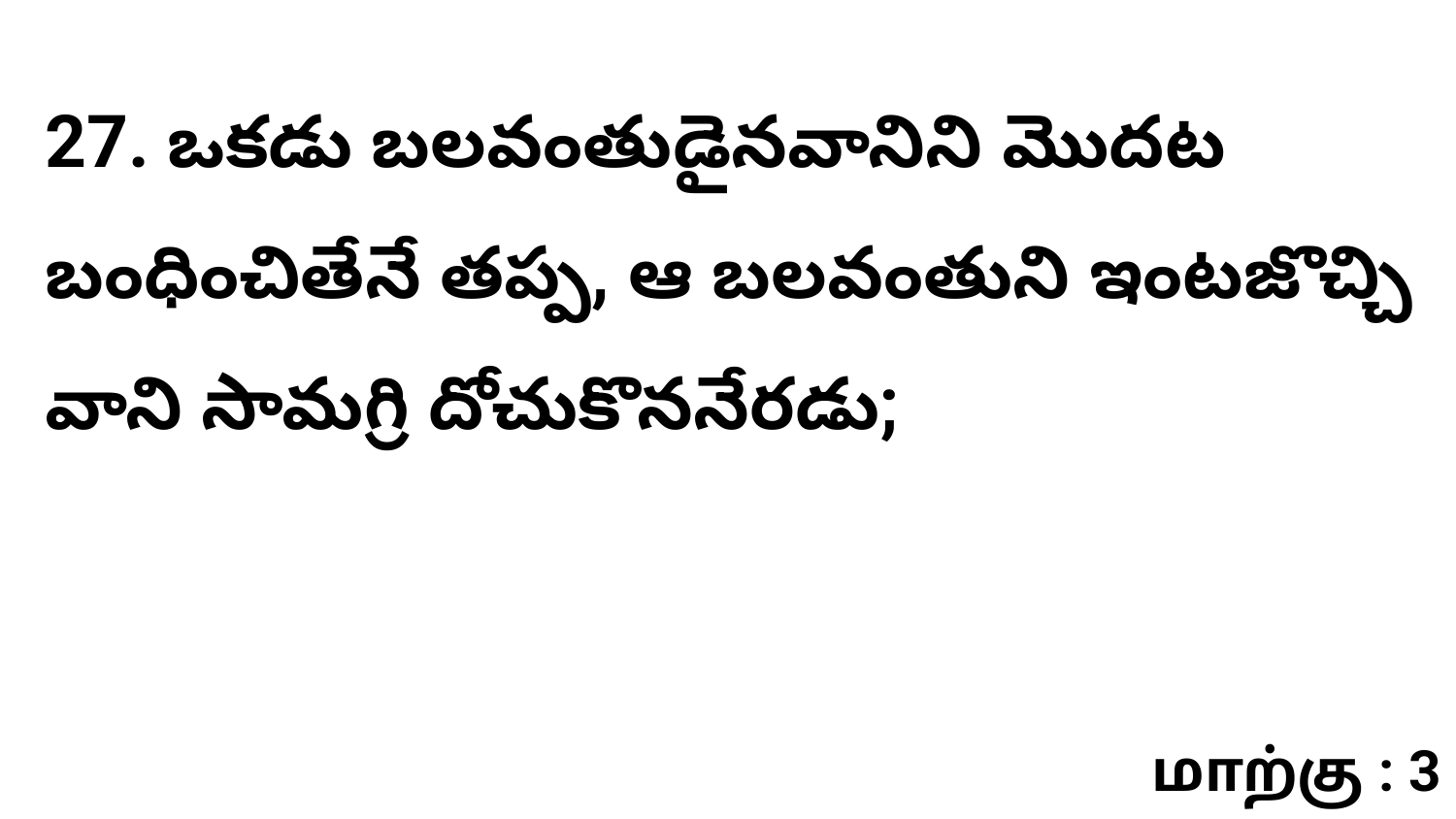

27. ఒకడు బలవంతుడైనవానిని మొదట బంధించితేనే తప్ప, ఆ బలవంతుని ఇంటజొచ్చి వాని సామగ్రి దోచుకొననేరడు;
மாற்கு : 3